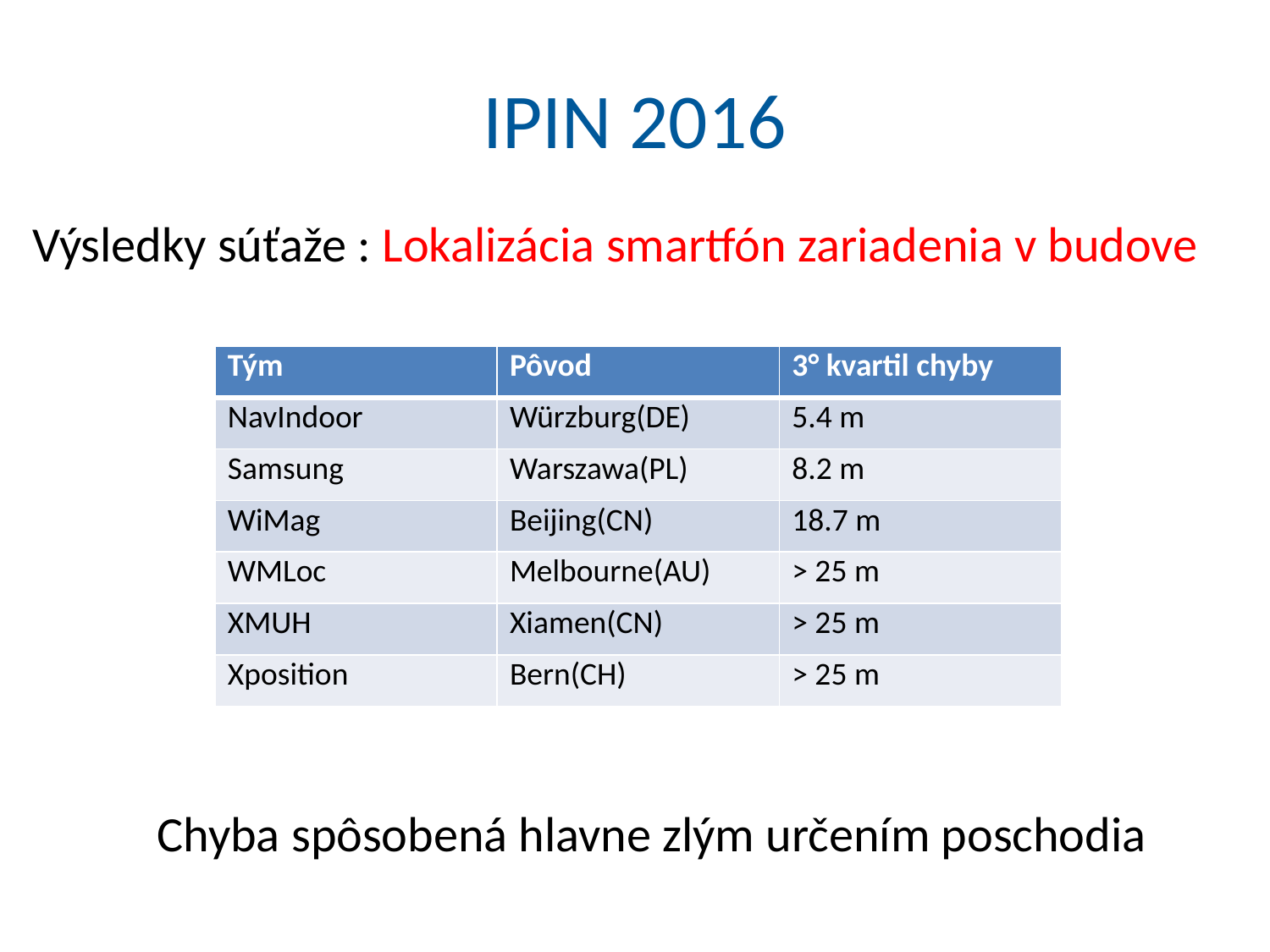

# IPIN 2016
Výsledky súťaže : Lokalizácia smartfón zariadenia v budove
| Tým | Pôvod | 3° kvartil chyby |
| --- | --- | --- |
| NavIndoor | Würzburg(DE) | 5.4 m |
| Samsung | Warszawa(PL) | 8.2 m |
| WiMag | Beijing(CN) | 18.7 m |
| WMLoc | Melbourne(AU) | > 25 m |
| XMUH | Xiamen(CN) | > 25 m |
| Xposition | Bern(CH) | > 25 m |
Chyba spôsobená hlavne zlým určením poschodia